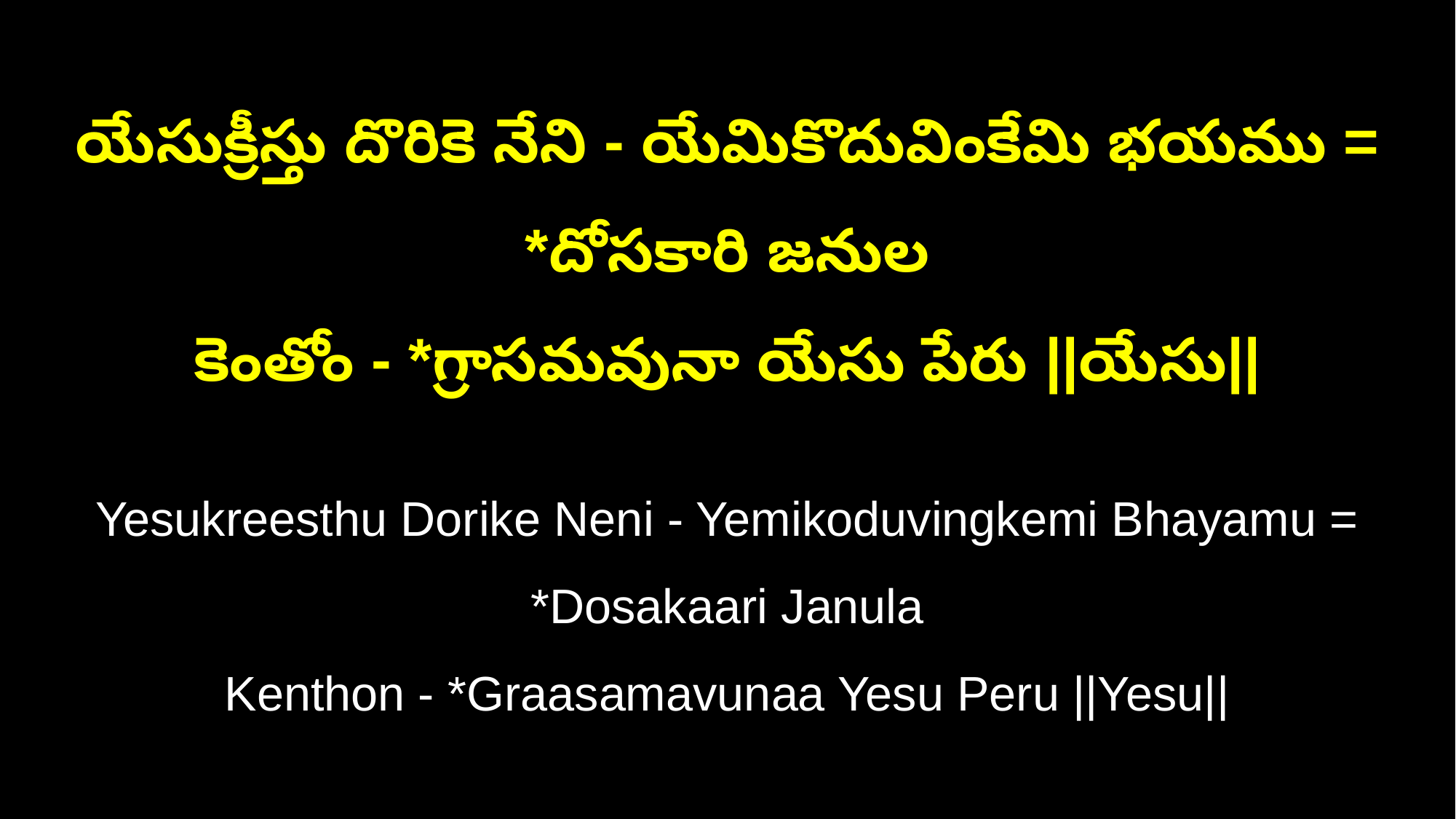

యేసుక్రీస్తు దొరికె నేని - యేమికొదువింకేమి భయము = *దోసకారి జనుల
కెంతోం - *గ్రాసమవునా యేసు పేరు ||యేసు||
Yesukreesthu Dorike Neni - Yemikoduvingkemi Bhayamu = *Dosakaari Janula
Kenthon - *Graasamavunaa Yesu Peru ||Yesu||